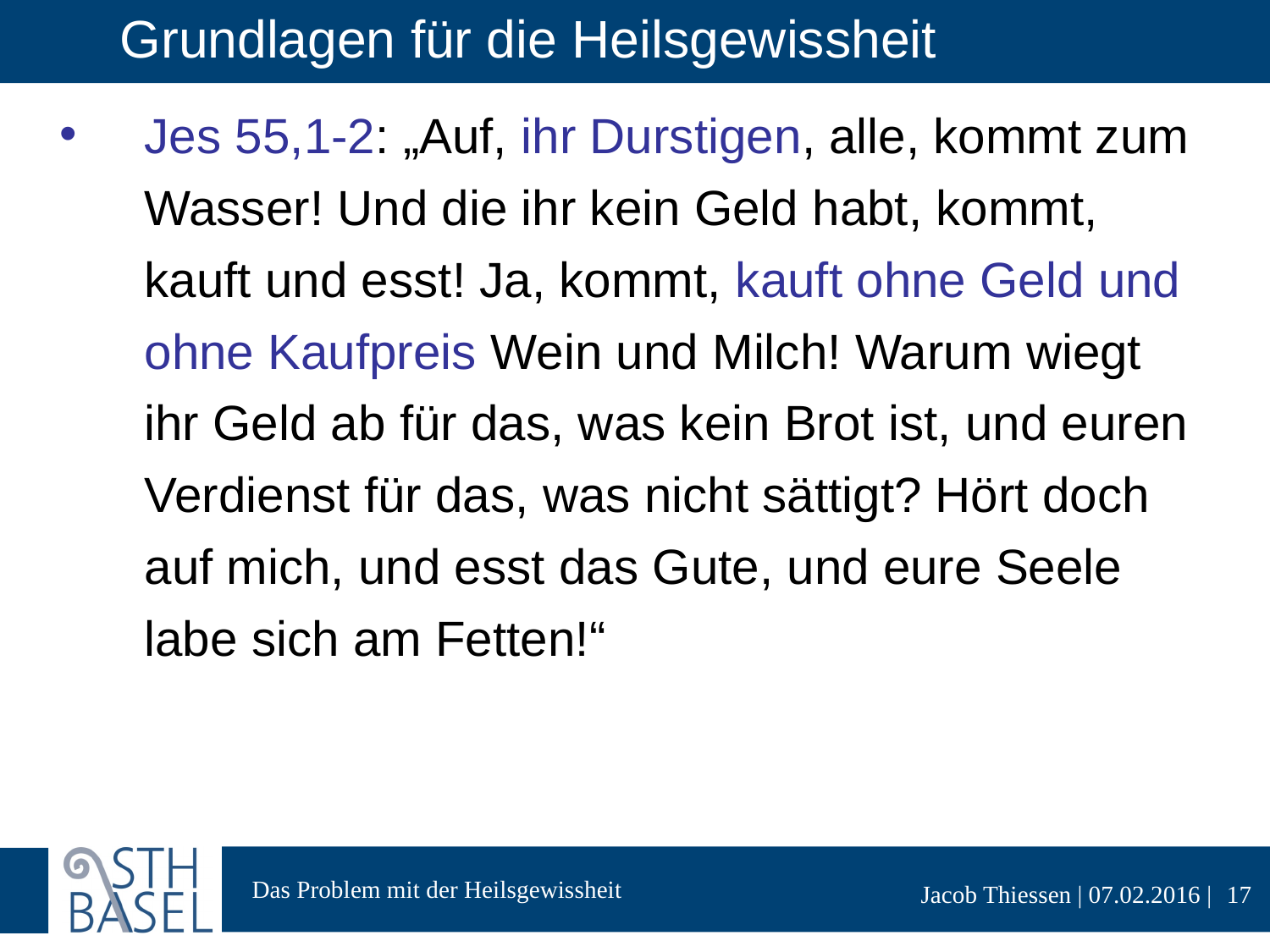

# Grundlagen für die Heilsgewissheit
Jes 55,1-2: „Auf, ihr Durstigen, alle, kommt zum Wasser! Und die ihr kein Geld habt, kommt, kauft und esst! Ja, kommt, kauft ohne Geld und ohne Kaufpreis Wein und Milch! Warum wiegt ihr Geld ab für das, was kein Brot ist, und euren Verdienst für das, was nicht sättigt? Hört doch auf mich, und esst das Gute, und eure Seele labe sich am Fetten!“
17